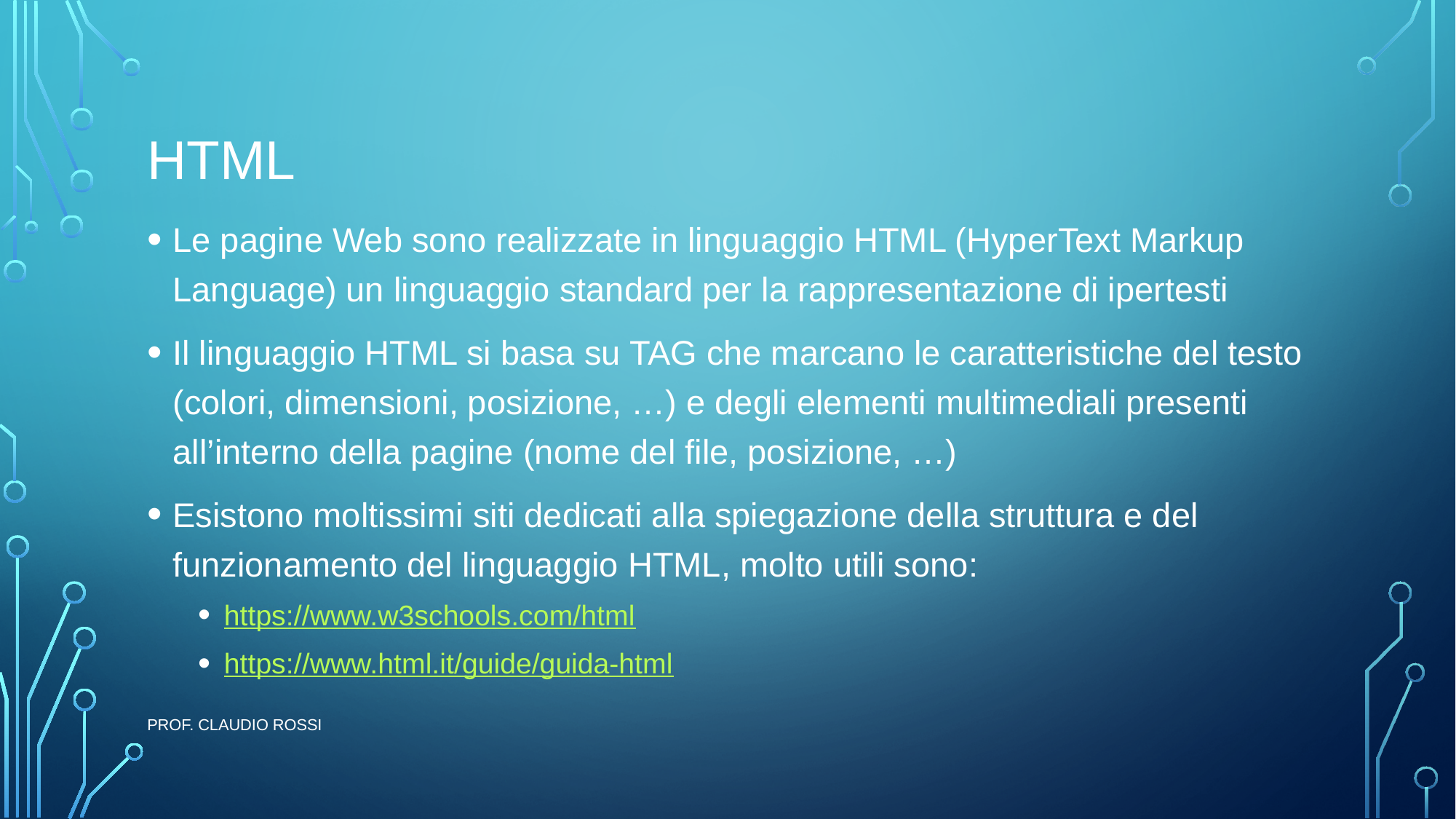

# hTML
Le pagine Web sono realizzate in linguaggio HTML (HyperText Markup Language) un linguaggio standard per la rappresentazione di ipertesti
Il linguaggio HTML si basa su TAG che marcano le caratteristiche del testo (colori, dimensioni, posizione, …) e degli elementi multimediali presenti all’interno della pagine (nome del file, posizione, …)
Esistono moltissimi siti dedicati alla spiegazione della struttura e del funzionamento del linguaggio HTML, molto utili sono:
https://www.w3schools.com/html
https://www.html.it/guide/guida-html

prof. Claudio Rossi